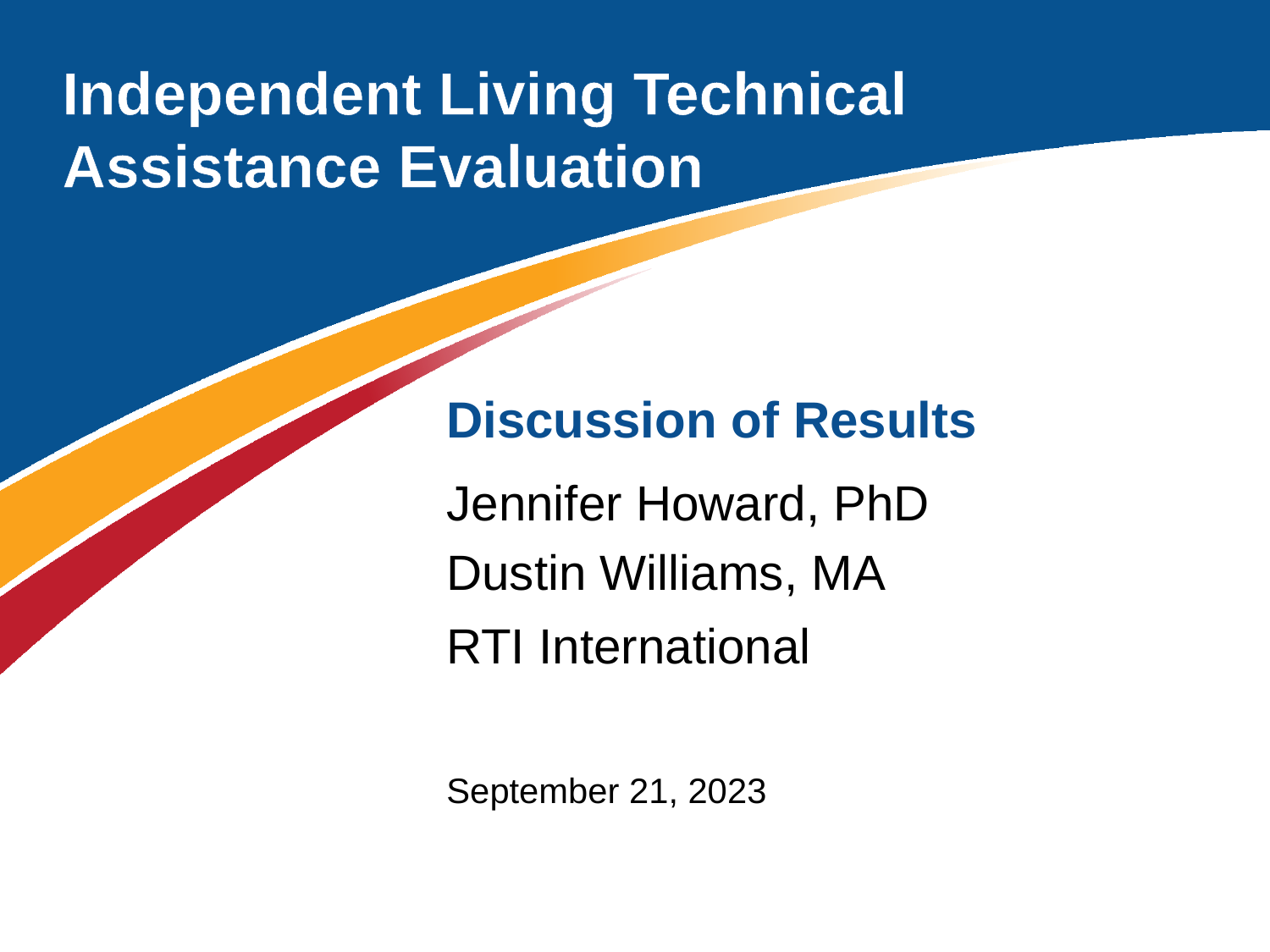

Independent Living Technical Assistance Evaluation
Discussion of Results
Jennifer Howard, PhD
Dustin Williams, MA

RTI International
September 21, 2023